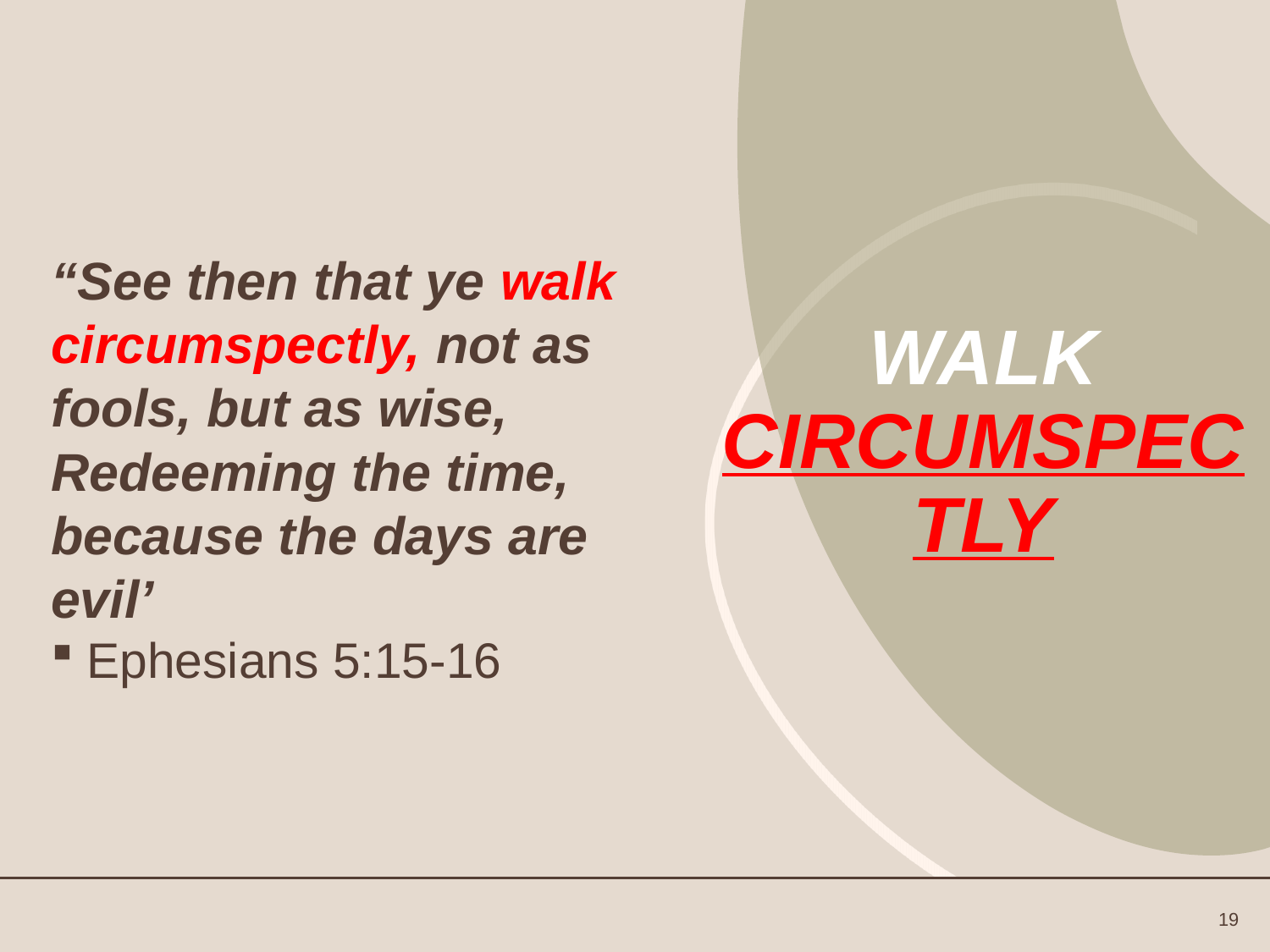

“See then that ye walk circumspectly, not as fools, but as wise, Redeeming the time, because the days are evil’
Ephesians 5:15-16

 WALK
CIRCUMSPECTLY

19